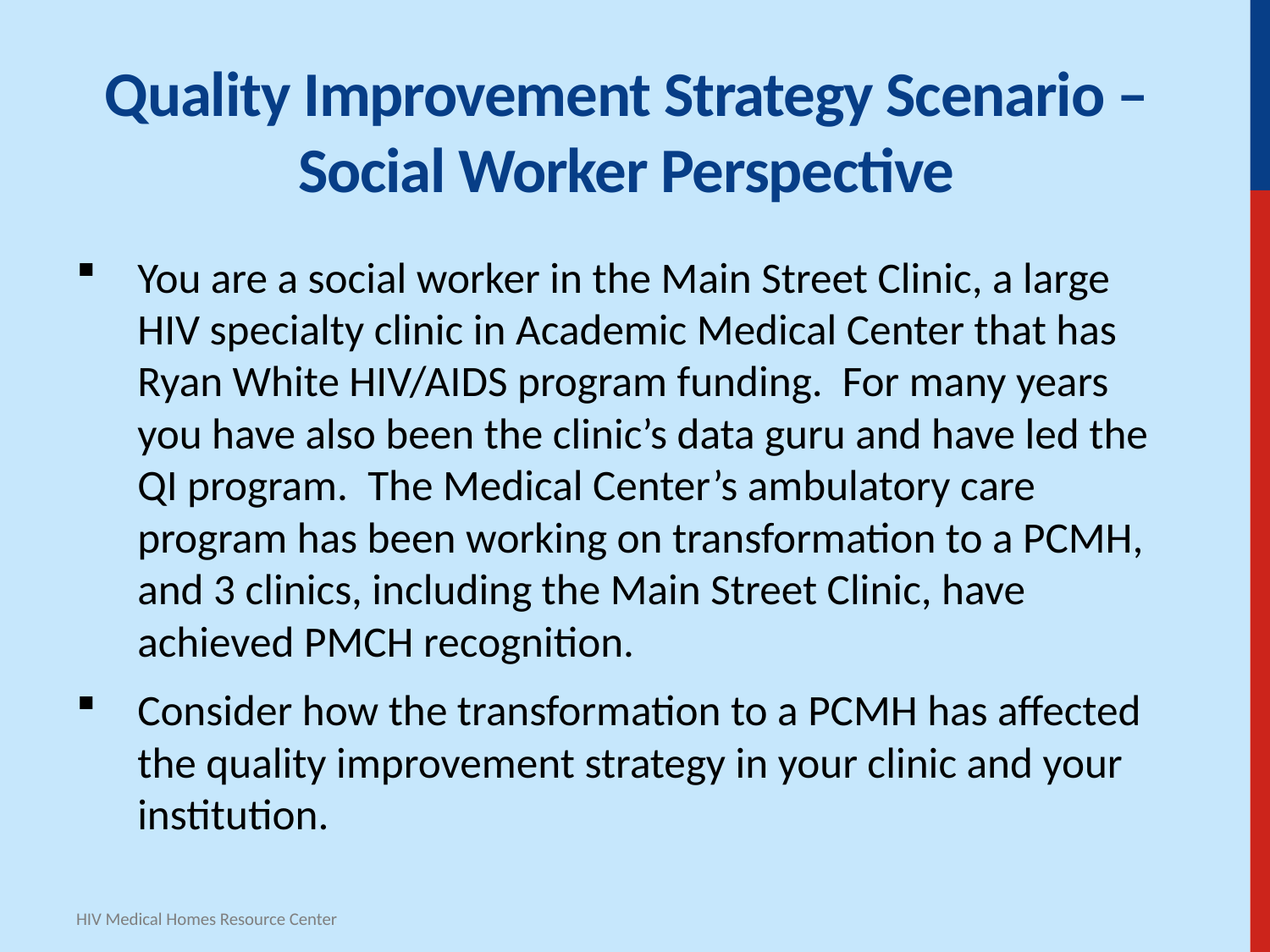

# Quality Improvement Strategy Scenario – Social Worker Perspective
You are a social worker in the Main Street Clinic, a large HIV specialty clinic in Academic Medical Center that has Ryan White HIV/AIDS program funding.  For many years you have also been the clinic’s data guru and have led the QI program.  The Medical Center’s ambulatory care program has been working on transformation to a PCMH, and 3 clinics, including the Main Street Clinic, have achieved PMCH recognition.
Consider how the transformation to a PCMH has affected the quality improvement strategy in your clinic and your institution.

HIV Medical Homes Resource Center